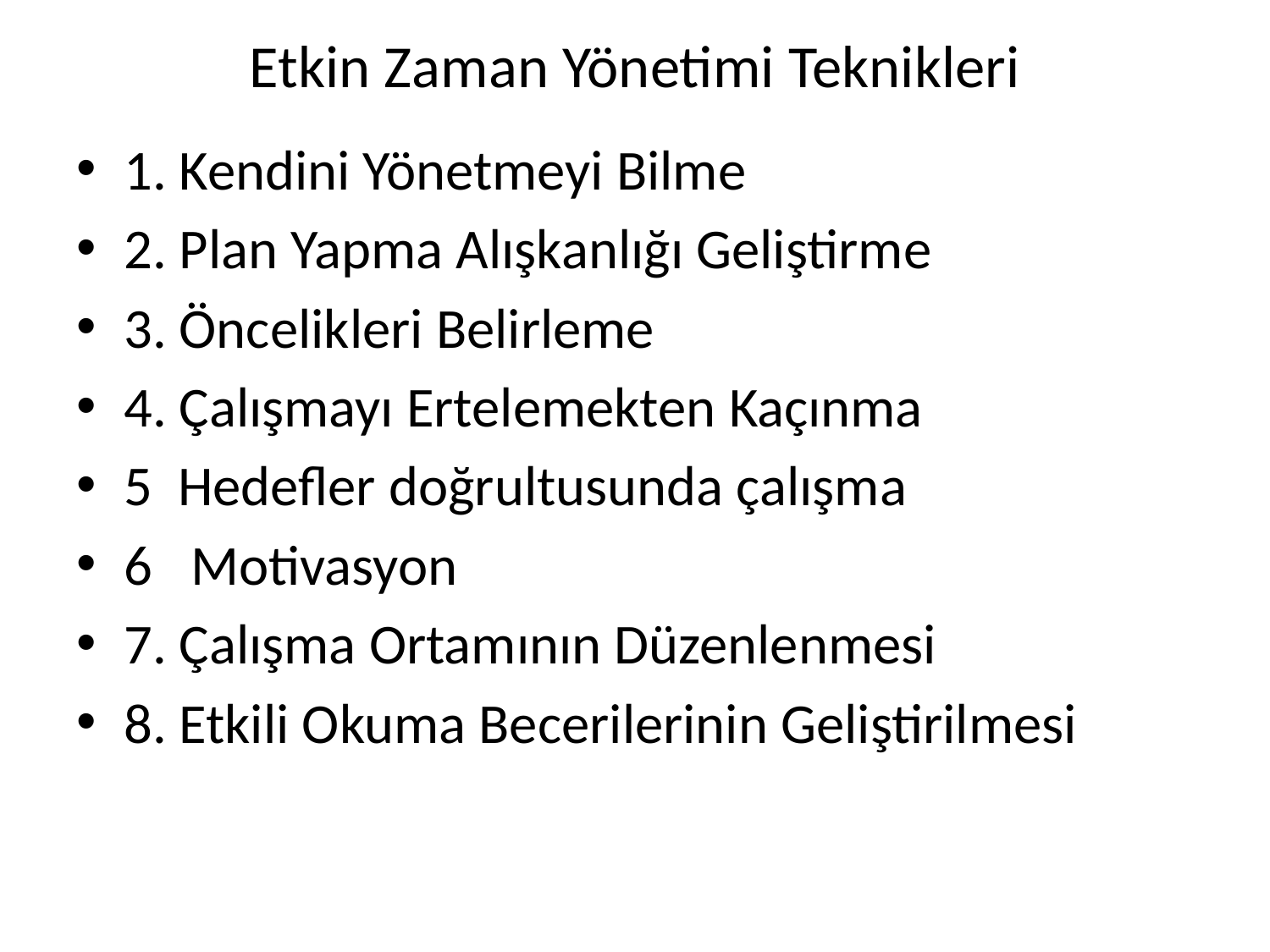

# Etkin Zaman Yönetimi Teknikleri
1. Kendini Yönetmeyi Bilme
2. Plan Yapma Alışkanlığı Geliştirme
3. Öncelikleri Belirleme
4. Çalışmayı Ertelemekten Kaçınma
5  Hedefler doğrultusunda çalışma
6   Motivasyon
7. Çalışma Ortamının Düzenlenmesi
8. Etkili Okuma Becerilerinin Geliştirilmesi